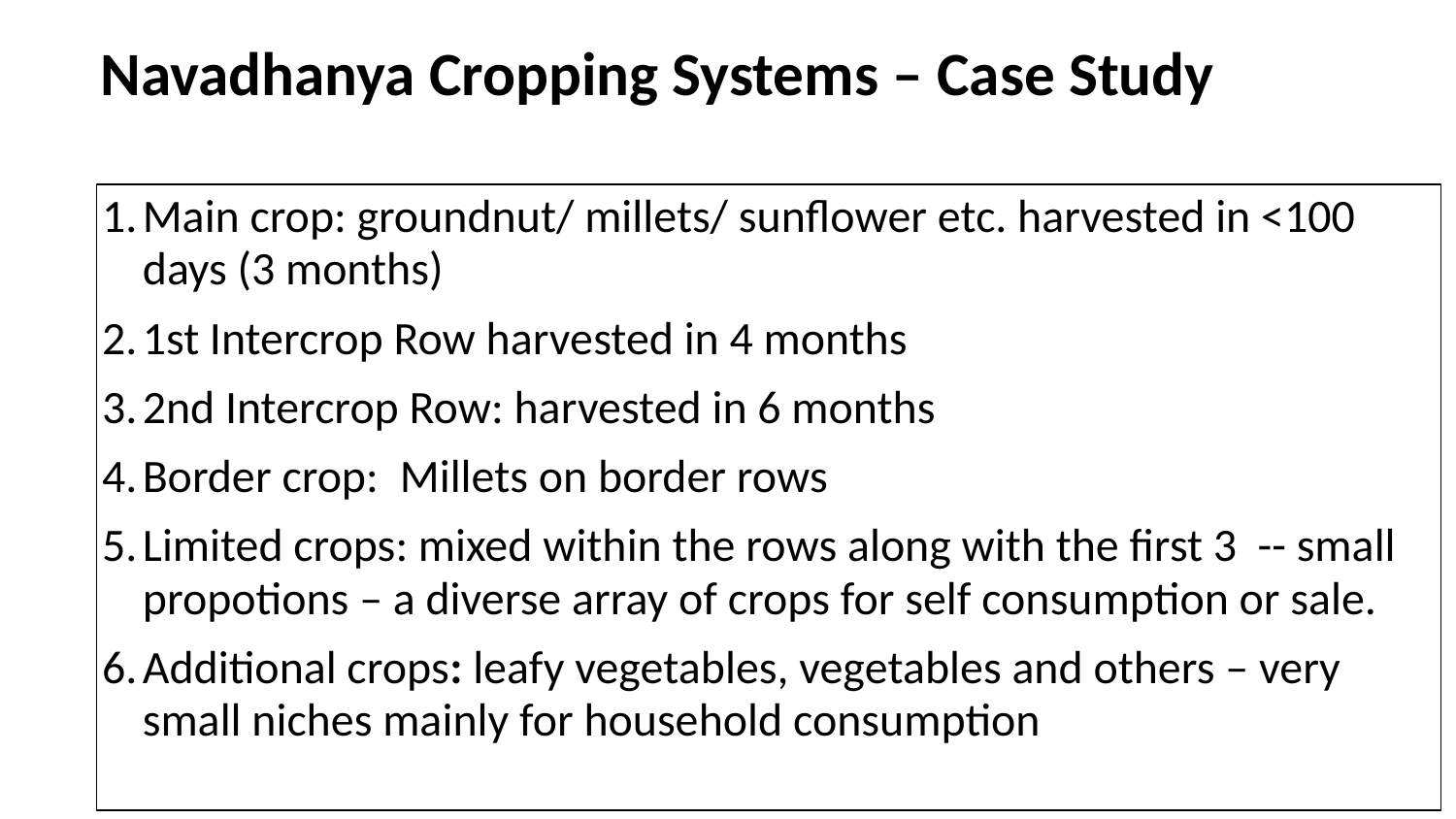

# Navadhanya Cropping Systems – Case Study
Main crop: groundnut/ millets/ sunflower etc. harvested in <100 days (3 months)
1st Intercrop Row harvested in 4 months
2nd Intercrop Row: harvested in 6 months
Border crop:  Millets on border rows
Limited crops: mixed within the rows along with the first 3  -- small propotions – a diverse array of crops for self consumption or sale.
Additional crops: leafy vegetables, vegetables and others – very small niches mainly for household consumption